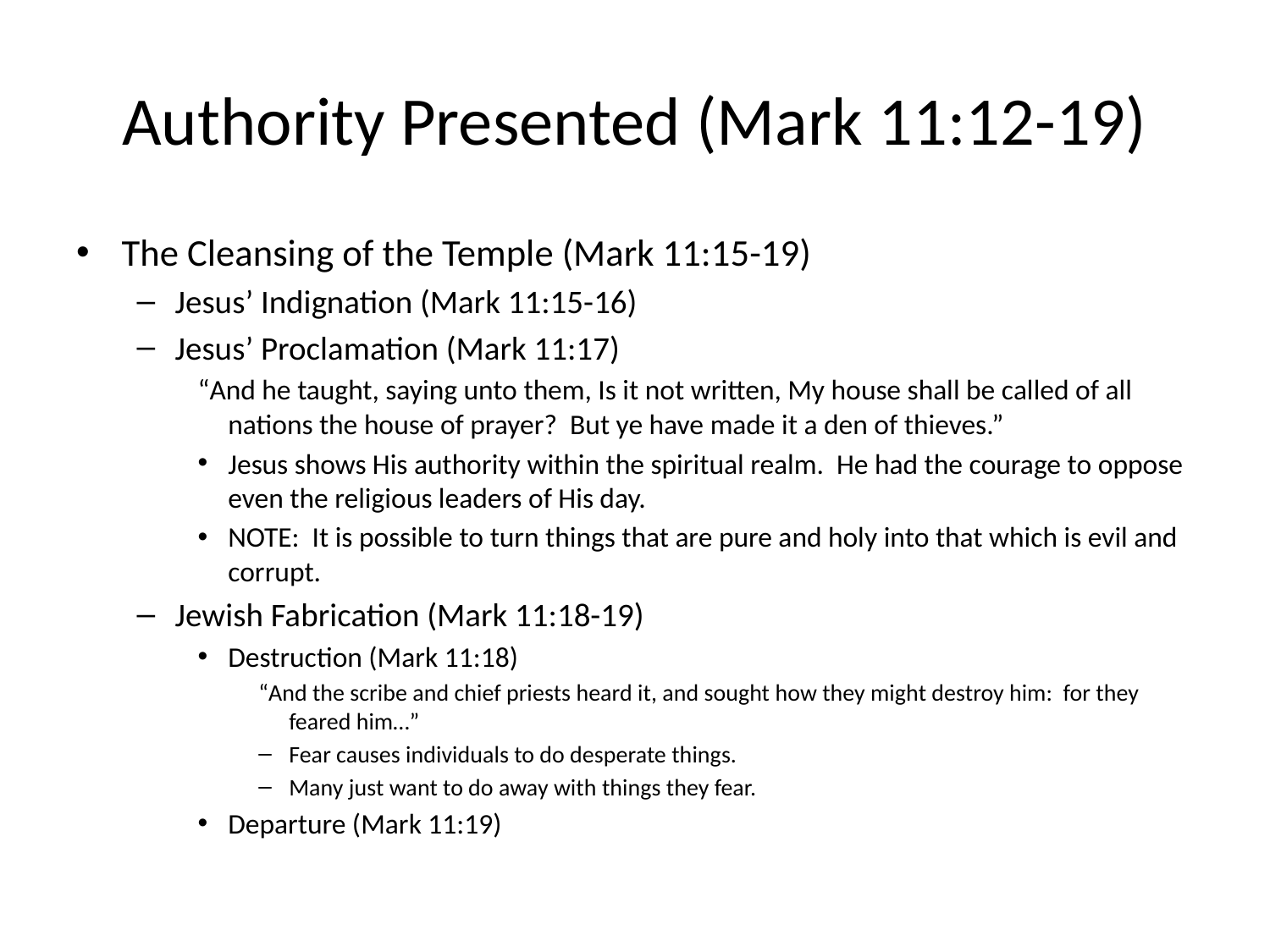

# Authority Presented (Mark 11:12-19)
The Cleansing of the Temple (Mark 11:15-19)
Jesus’ Indignation (Mark 11:15-16)
Jesus’ Proclamation (Mark 11:17)
“And he taught, saying unto them, Is it not written, My house shall be called of all nations the house of prayer?  But ye have made it a den of thieves.”
Jesus shows His authority within the spiritual realm.  He had the courage to oppose even the religious leaders of His day.
NOTE:  It is possible to turn things that are pure and holy into that which is evil and corrupt.
Jewish Fabrication (Mark 11:18-19)
Destruction (Mark 11:18)
“And the scribe and chief priests heard it, and sought how they might destroy him:  for they feared him…”
Fear causes individuals to do desperate things.
Many just want to do away with things they fear.
Departure (Mark 11:19)